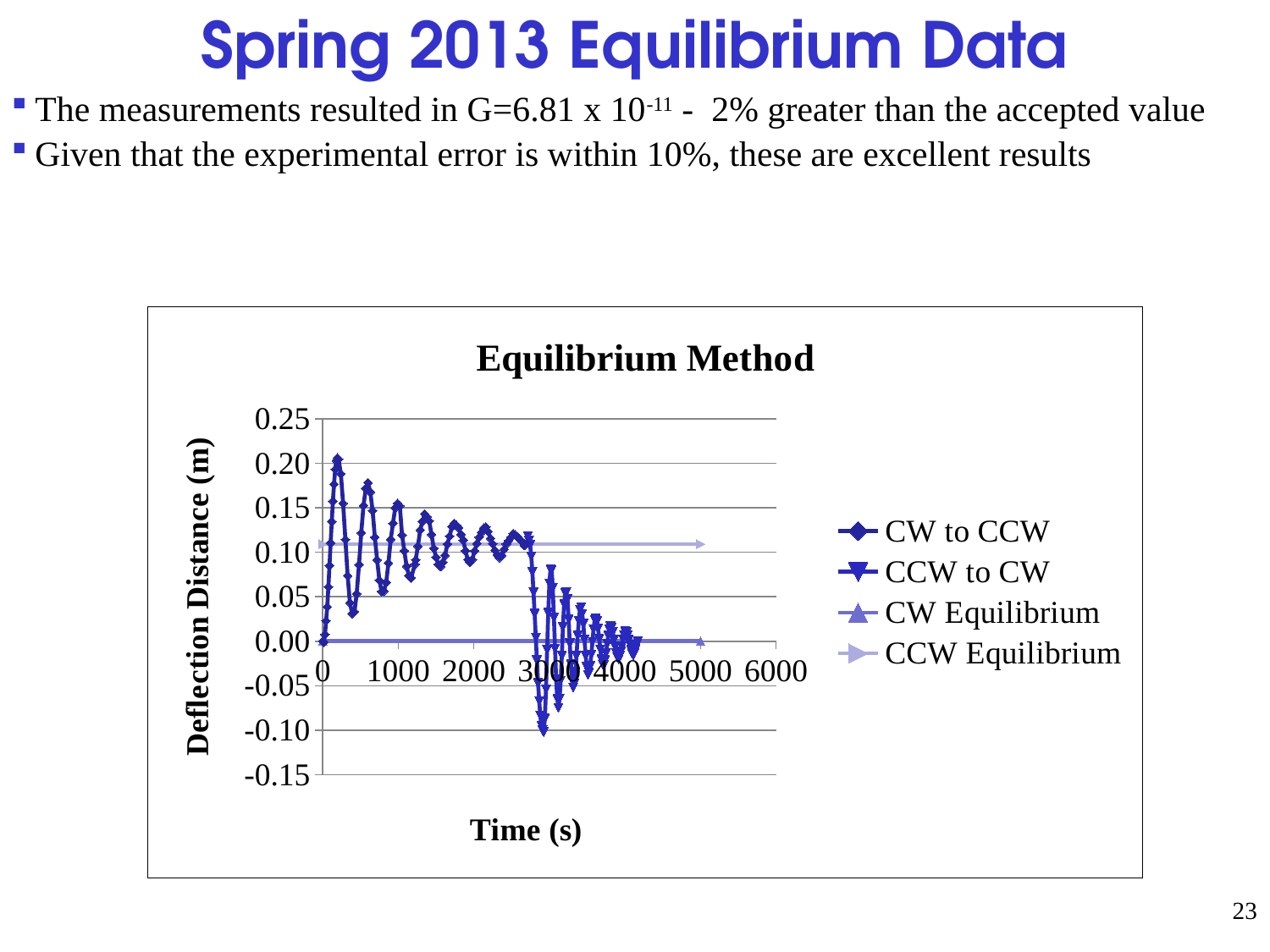

Spring 2013 Equilibrium Data
The measurements resulted in G=6.81 x 10-11 -  2% greater than the accepted value
Given that the experimental error is within 10%, these are excellent results

### Chart: Equilibrium Method

| Category |  |  |  |  |
|---|---|---|---|---|
23